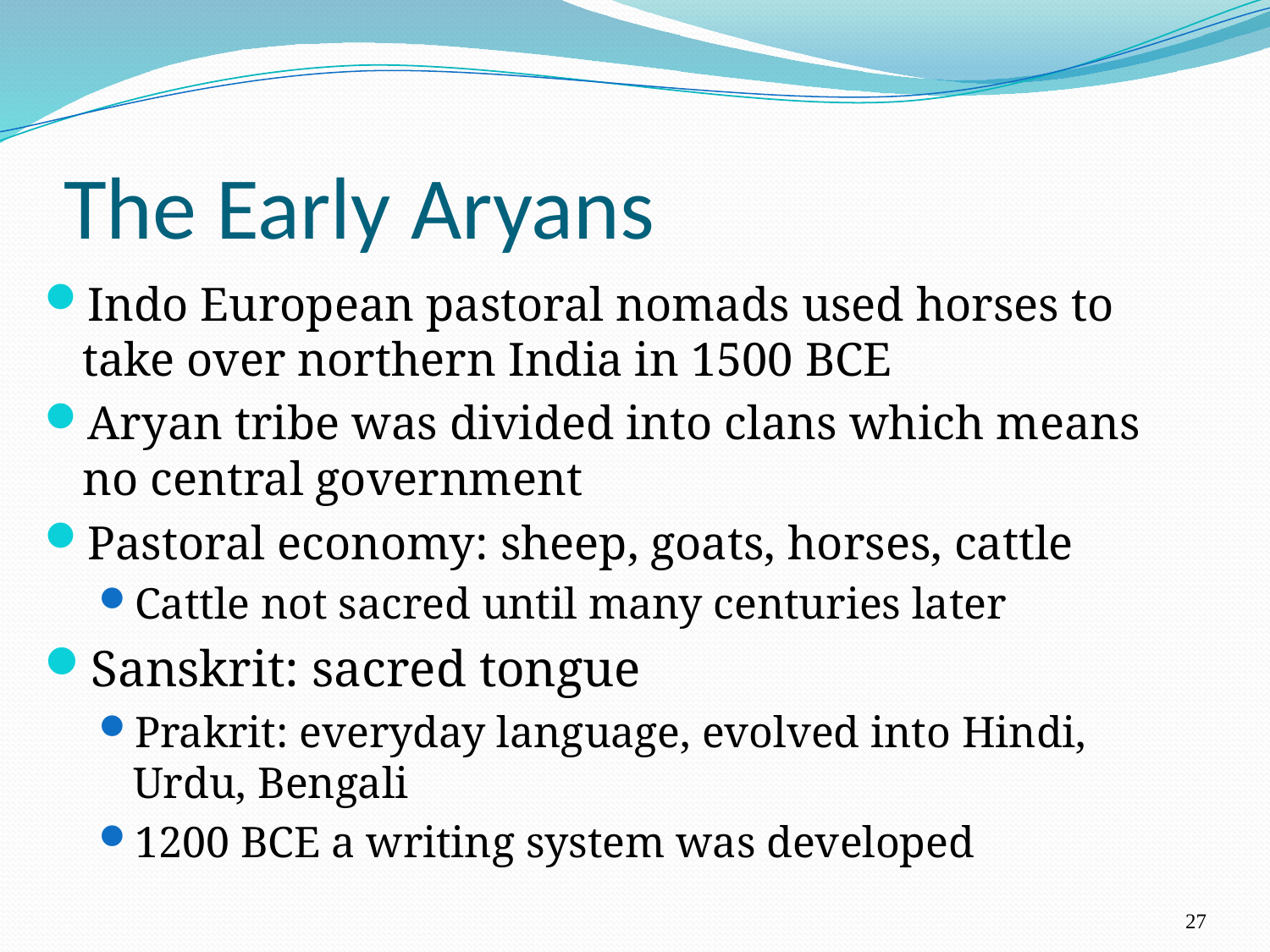

# The Early Aryans
Indo European pastoral nomads used horses to take over northern India in 1500 BCE
Aryan tribe was divided into clans which means no central government
Pastoral economy: sheep, goats, horses, cattle
Cattle not sacred until many centuries later
Sanskrit: sacred tongue
Prakrit: everyday language, evolved into Hindi, Urdu, Bengali
1200 BCE a writing system was developed
27